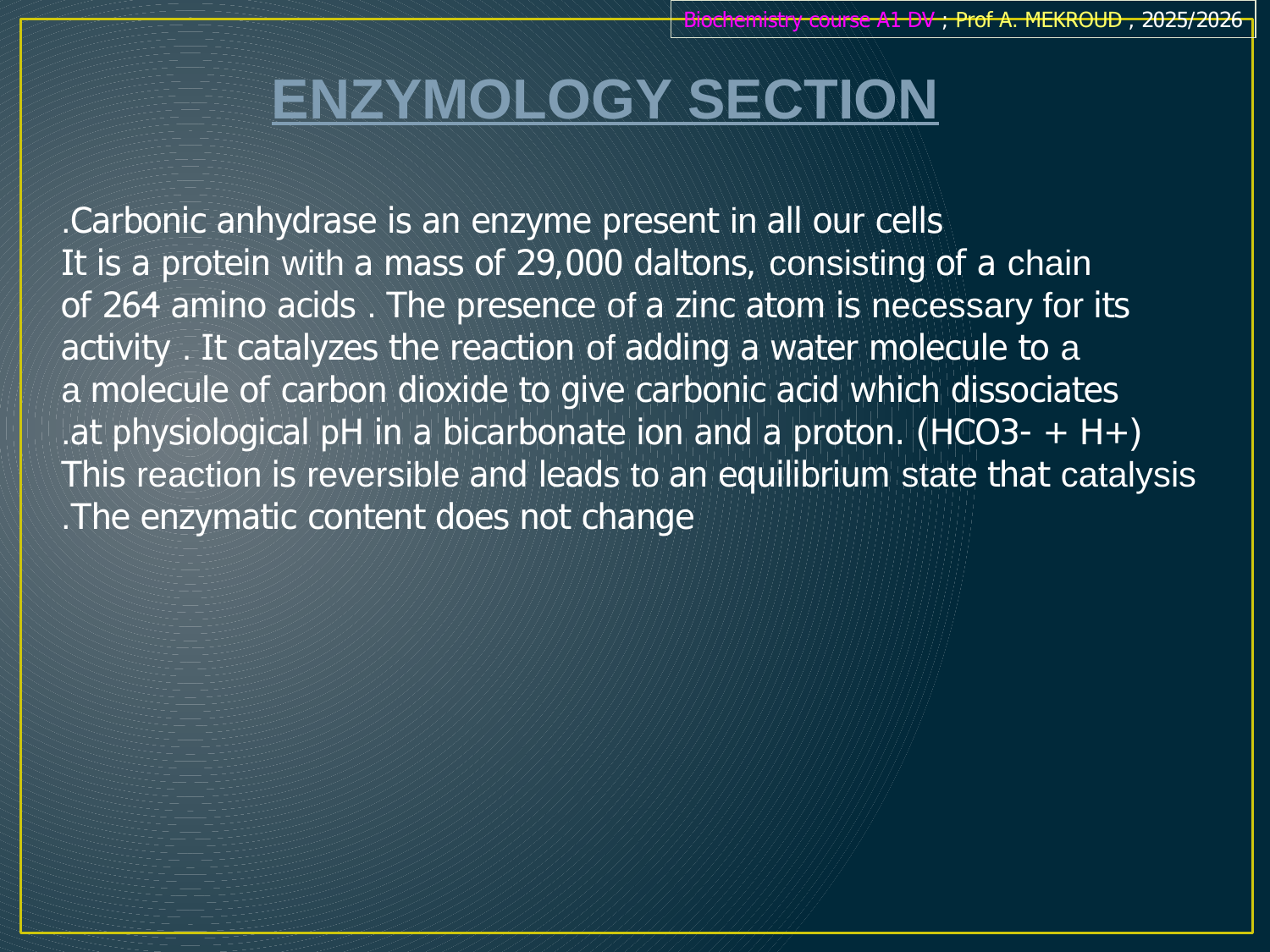

Biochemistry course A1 DV ; Prof A. MEKROUD , 2025/2026
ENZYMOLOGY SECTION
Carbonic anhydrase is an enzyme present in all our cells.
It is a protein with a mass of 29,000 daltons, consisting of a chain
of 264 amino acids . The presence of a zinc atom is necessary for its
activity . It catalyzes the reaction of adding a water molecule to a
a molecule of carbon dioxide to give carbonic acid which dissociates
at physiological pH in a bicarbonate ion and a proton. (HCO3- + H+).
This reaction is reversible and leads to an equilibrium state that catalysis
The enzymatic content does not change.